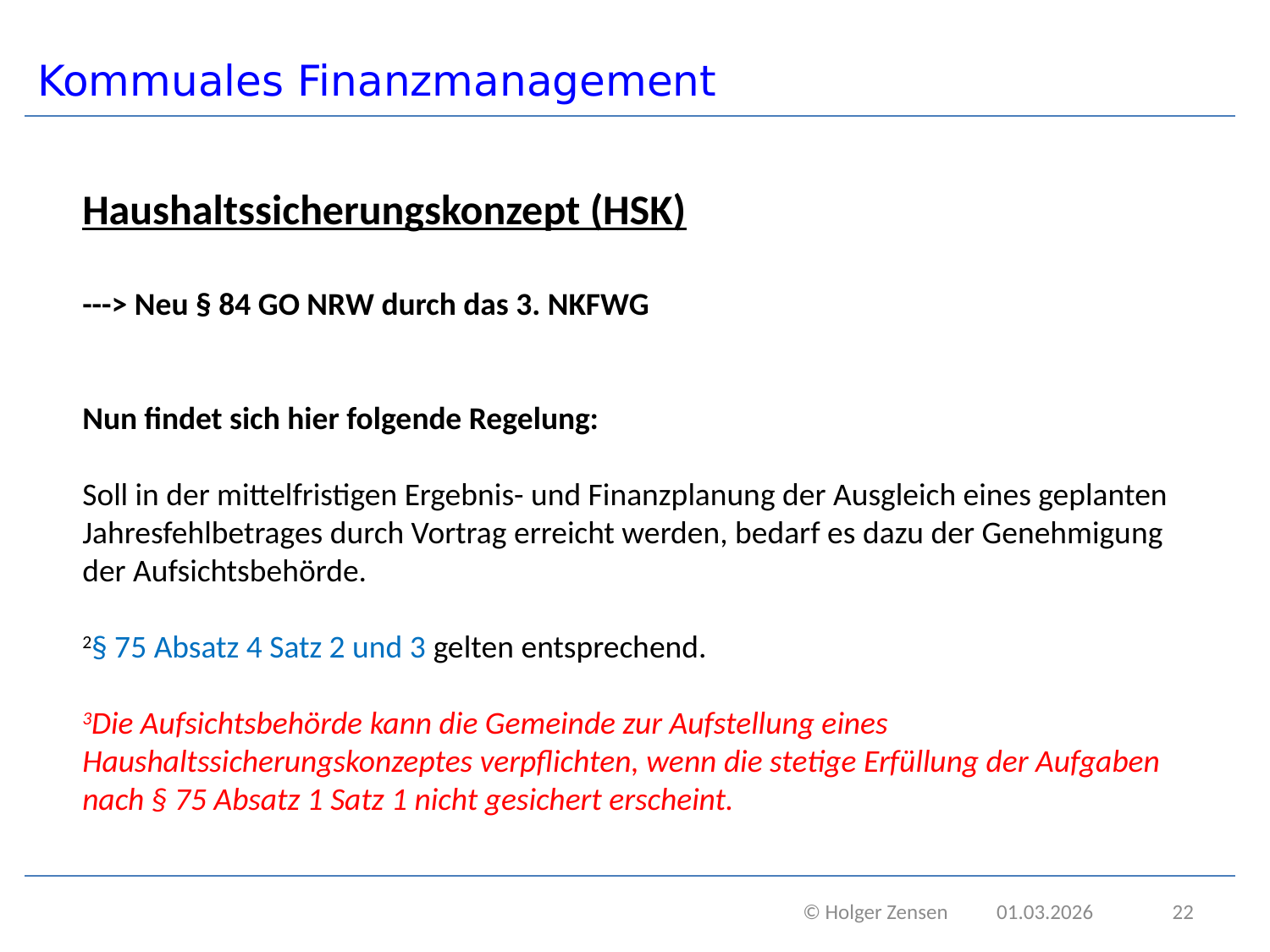

# Kommuales Finanzmanagement
Haushaltssicherungskonzept (HSK)

---> Neu § 84 GO NRW durch das 3. NKFWG

Nun findet sich hier folgende Regelung:

Soll in der mittelfristigen Ergebnis- und Finanzplanung der Ausgleich eines geplanten Jahresfehlbetrages durch Vortrag erreicht werden, bedarf es dazu der Genehmigung der Aufsichtsbehörde.
2§ 75 Absatz 4 Satz 2 und 3 gelten entsprechend.
3Die Aufsichtsbehörde kann die Gemeinde zur Aufstellung eines Haushaltssicherungskonzeptes verpflichten, wenn die stetige Erfüllung der Aufgaben nach § 75 Absatz 1 Satz 1 nicht gesichert erscheint.

 © Holger Zensen          01.03.2026
22